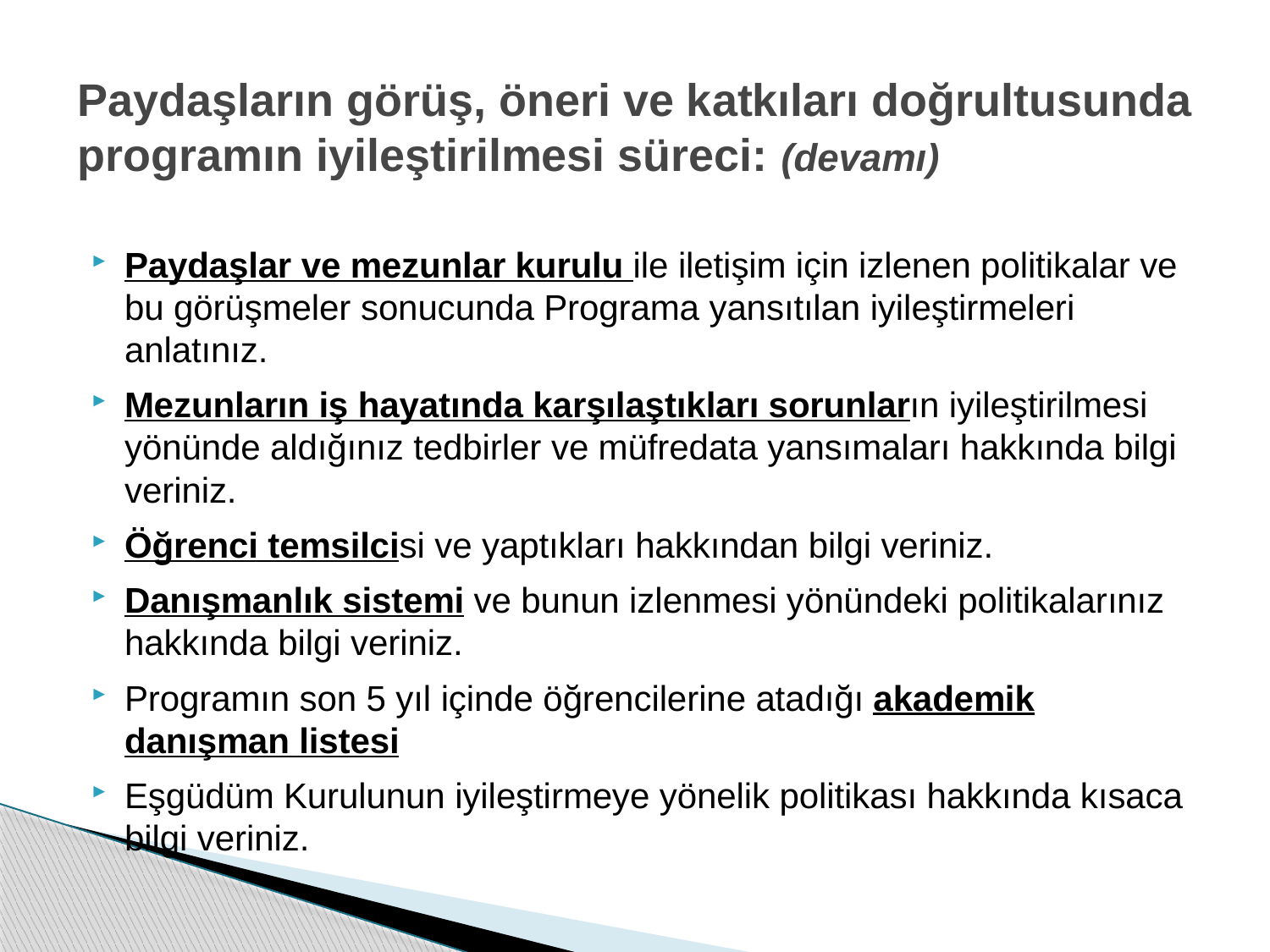

# Paydaşların görüş, öneri ve katkıları doğrultusunda programın iyileştirilmesi süreci: (devamı)
Paydaşlar ve mezunlar kurulu ile iletişim için izlenen politikalar ve bu görüşmeler sonucunda Programa yansıtılan iyileştirmeleri anlatınız.
Mezunların iş hayatında karşılaştıkları sorunların iyileştirilmesi yönünde aldığınız tedbirler ve müfredata yansımaları hakkında bilgi veriniz.
Öğrenci temsilcisi ve yaptıkları hakkından bilgi veriniz.
Danışmanlık sistemi ve bunun izlenmesi yönündeki politikalarınız hakkında bilgi veriniz.
Programın son 5 yıl içinde öğrencilerine atadığı akademik danışman listesi
Eşgüdüm Kurulunun iyileştirmeye yönelik politikası hakkında kısaca bilgi veriniz.